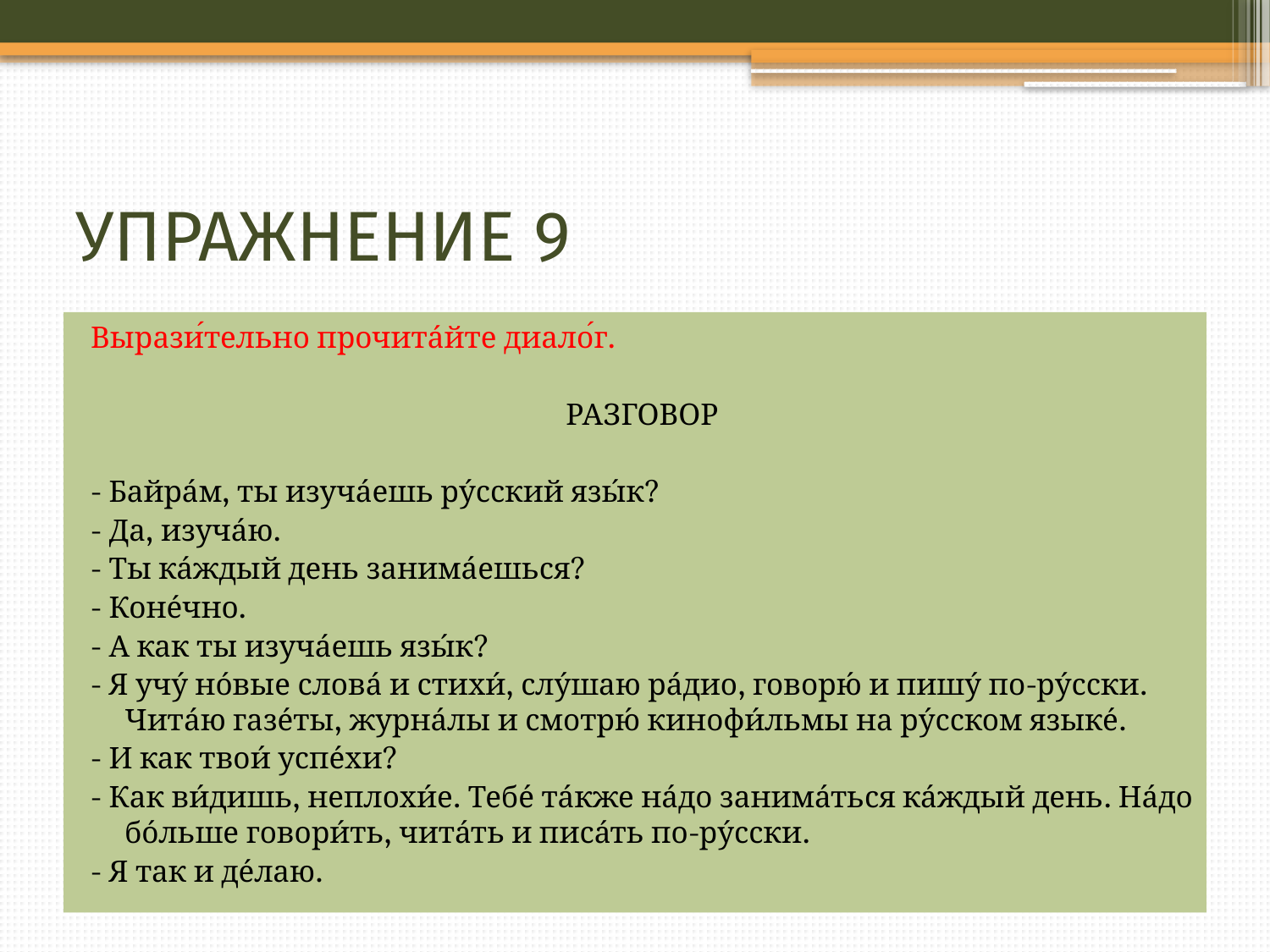

# УПРАЖНЕНИЕ 9
Вырази́тельно прочита́йте диало́г.

РАЗГОВОР

- Байра́м, ты изуча́ешь ру́сский язы́к?
- Да, изуча́ю.
- Ты ка́ждый день занима́ешься?
- Коне́чно.
- А как ты изуча́ешь язы́к?
- Я учу́ но́вые слова́ и стихи́, слу́шаю ра́дио, говорю́ и пишу́ по-ру́сски. Чита́ю газе́ты, журна́лы и смотрю́ кинофи́льмы на ру́сском языке́.
- И как твои́ успе́хи?
- Как ви́дишь, неплохи́е. Тебе́ та́кже на́до занима́ться ка́ждый день. На́до бо́льше говори́ть, чита́ть и писа́ть по-ру́сски.
- Я так и де́лаю.